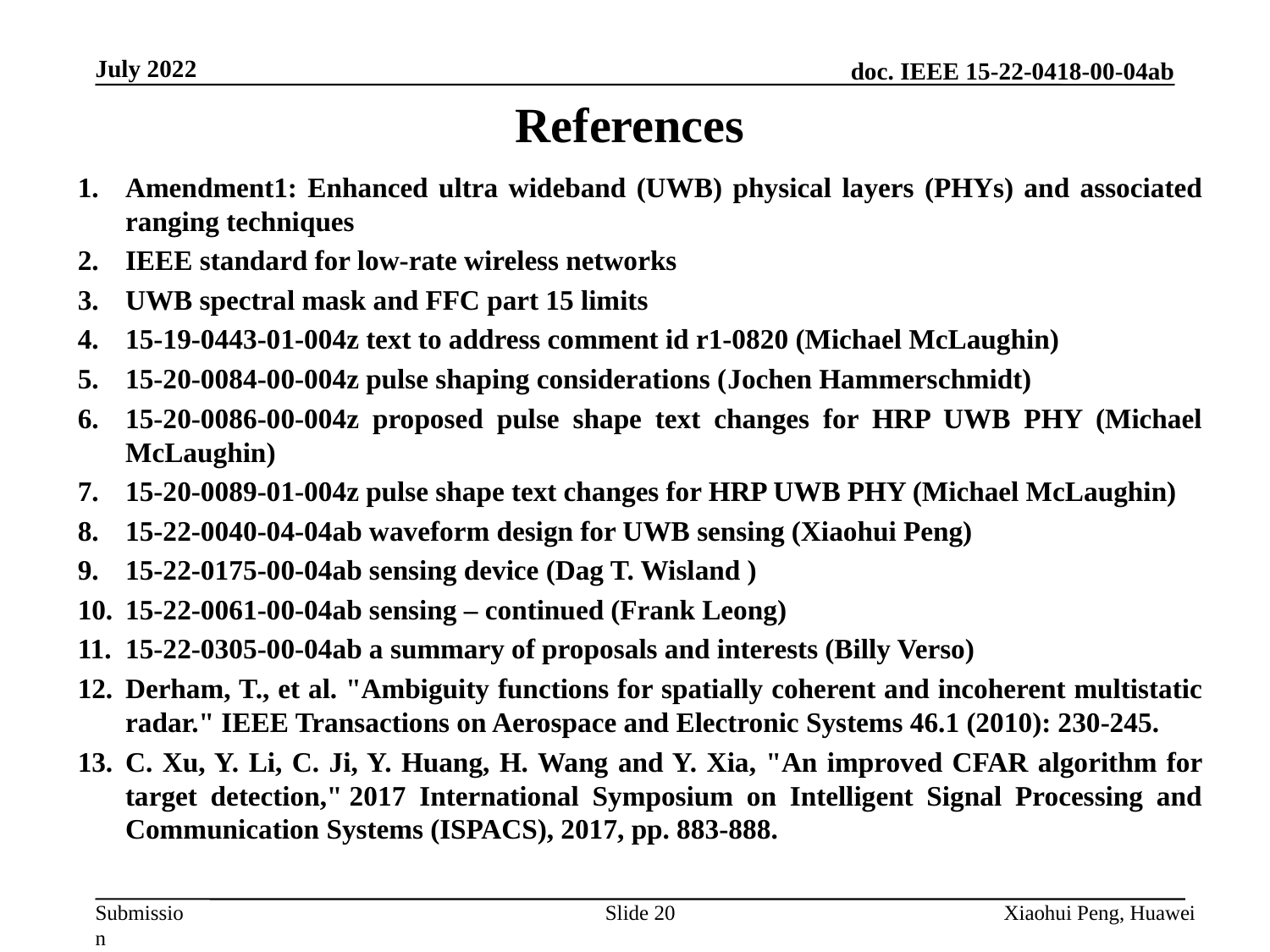

July 2022
References
Amendment1: Enhanced ultra wideband (UWB) physical layers (PHYs) and associated ranging techniques
IEEE standard for low-rate wireless networks
UWB spectral mask and FFC part 15 limits
15-19-0443-01-004z text to address comment id r1-0820 (Michael McLaughin)
15-20-0084-00-004z pulse shaping considerations (Jochen Hammerschmidt)
15-20-0086-00-004z proposed pulse shape text changes for HRP UWB PHY (Michael McLaughin)
15-20-0089-01-004z pulse shape text changes for HRP UWB PHY (Michael McLaughin)
15-22-0040-04-04ab waveform design for UWB sensing (Xiaohui Peng)
15-22-0175-00-04ab sensing device (Dag T. Wisland )
15-22-0061-00-04ab sensing – continued (Frank Leong)
15-22-0305-00-04ab a summary of proposals and interests (Billy Verso)
Derham, T., et al. "Ambiguity functions for spatially coherent and incoherent multistatic radar." IEEE Transactions on Aerospace and Electronic Systems 46.1 (2010): 230-245.
C. Xu, Y. Li, C. Ji, Y. Huang, H. Wang and Y. Xia, "An improved CFAR algorithm for target detection," 2017 International Symposium on Intelligent Signal Processing and Communication Systems (ISPACS), 2017, pp. 883-888.
Slide 20
Xiaohui Peng, Huawei